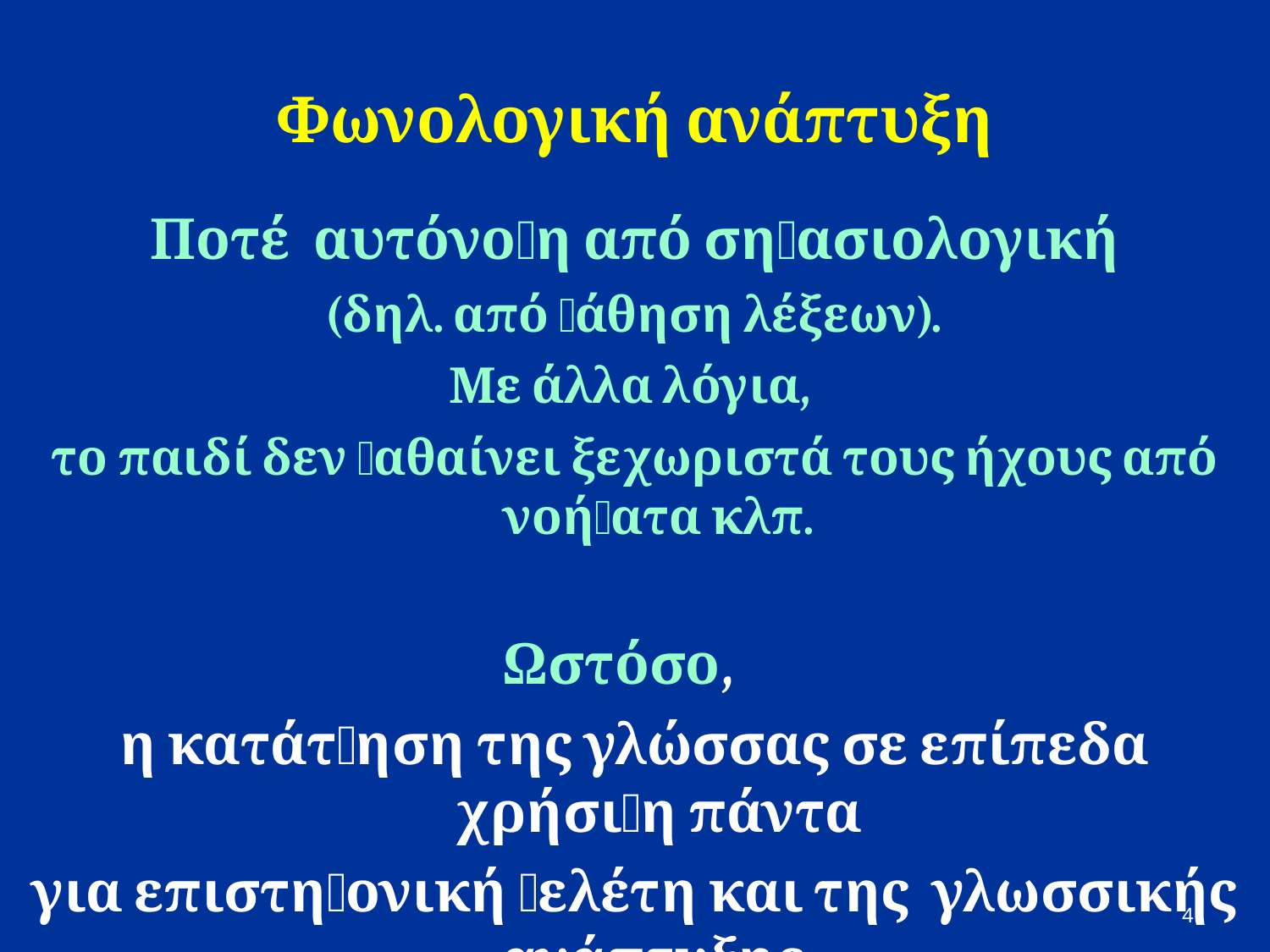

# Φωνολογική ανάπτυξη
Ποτέ  αυτόνομη από σημασιολογική
(δηλ. από μάθηση λέξεων).
Με άλλα λόγια,
το παιδί δεν μαθαίνει ξεχωριστά τους ήχους από νοήματα κλπ.

Ωστόσο,
η κατάτμηση της γλώσσας σε επίπεδα χρήσιμη πάντα
για επιστημονική μελέτη και της  γλωσσικής ανάπτυξης.

4